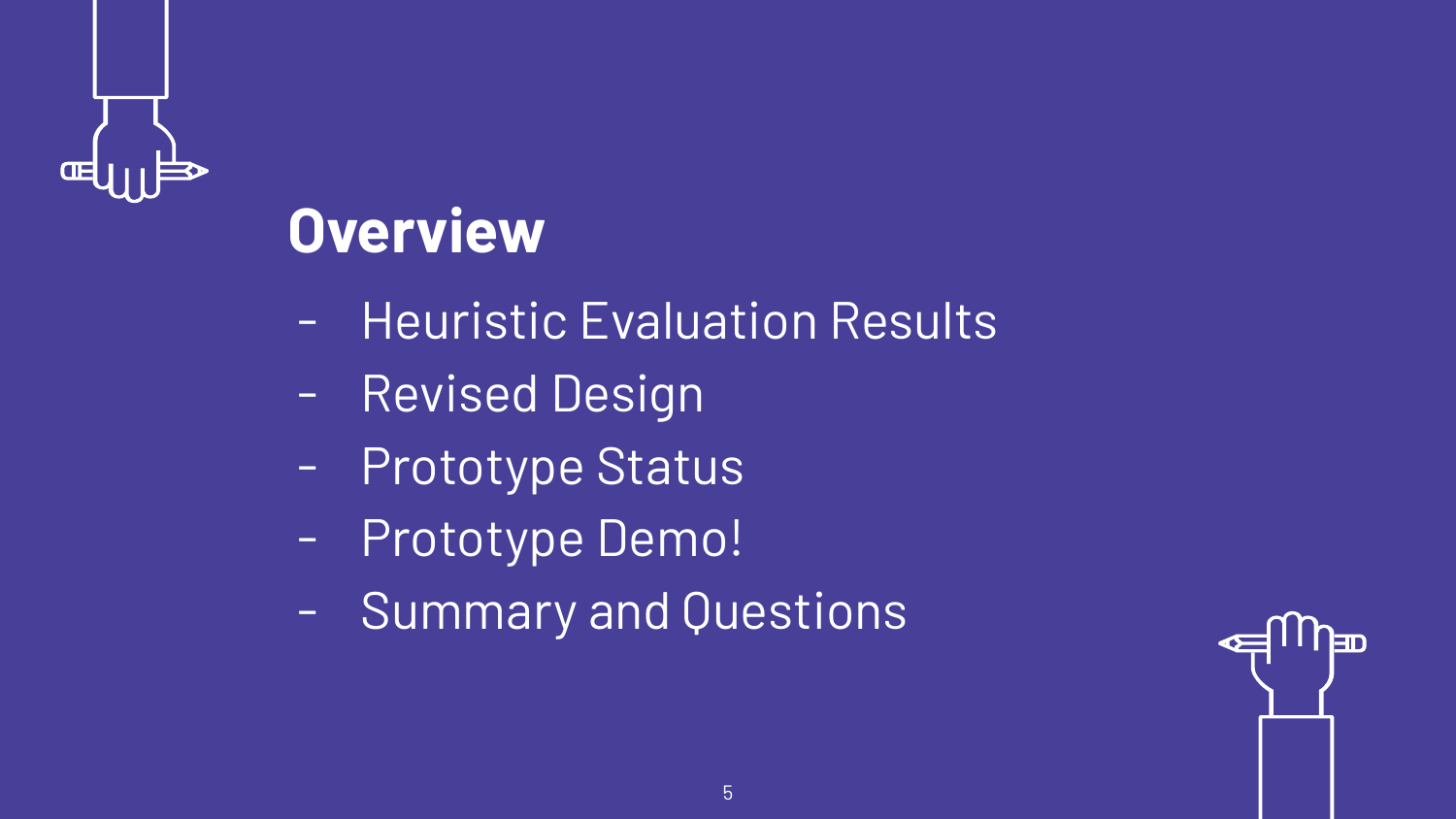

Overview
Heuristic Evaluation Results
Revised Design
Prototype Status
Prototype Demo!
Summary and Questions

5